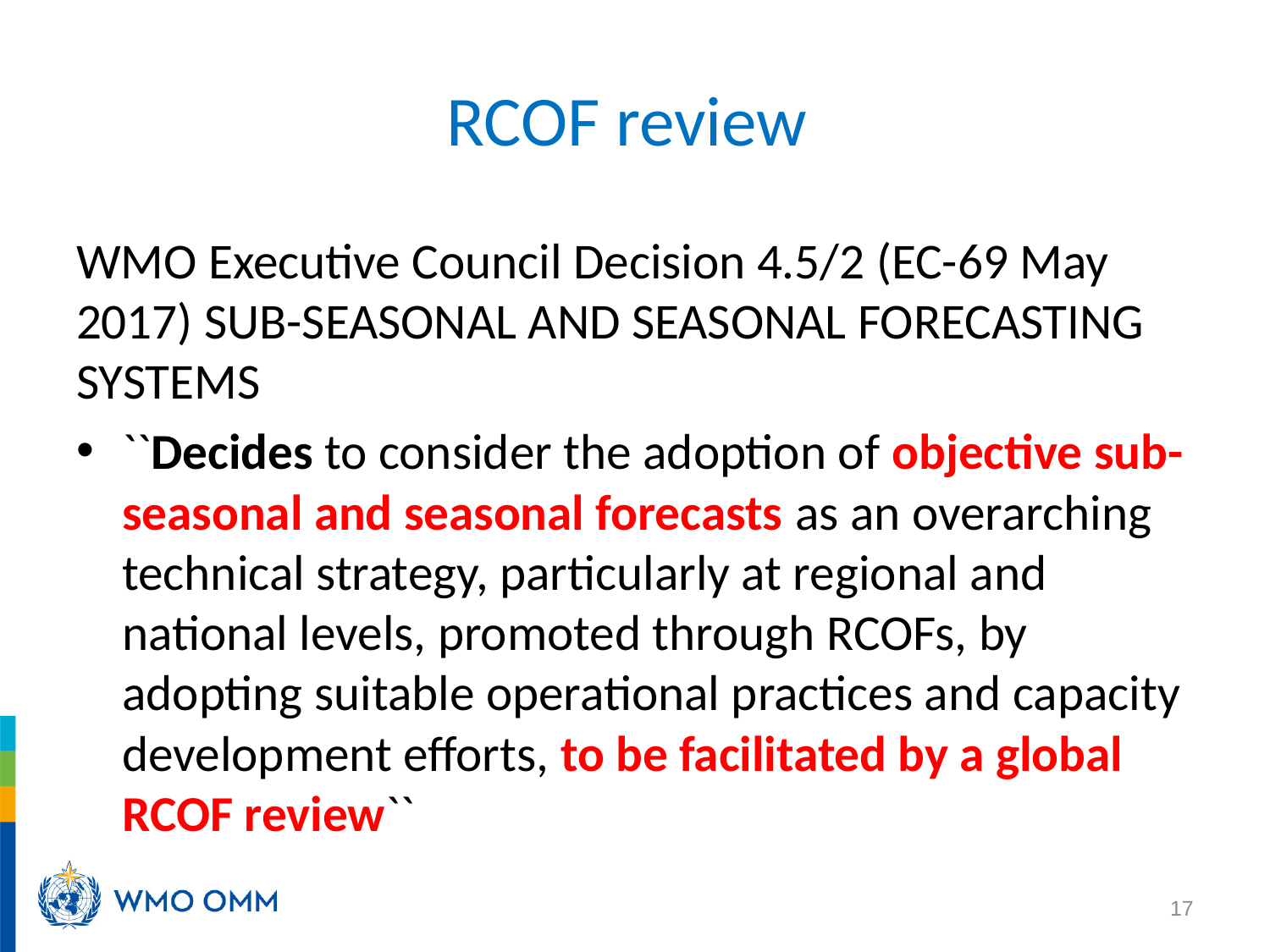

# RCOF review
WMO Executive Council Decision 4.5/2 (EC-69 May 2017) SUB-SEASONAL AND SEASONAL FORECASTING SYSTEMS
``Decides to consider the adoption of objective sub-seasonal and seasonal forecasts as an overarching technical strategy, particularly at regional and national levels, promoted through RCOFs, by adopting suitable operational practices and capacity development efforts, to be facilitated by a global RCOF review``
17